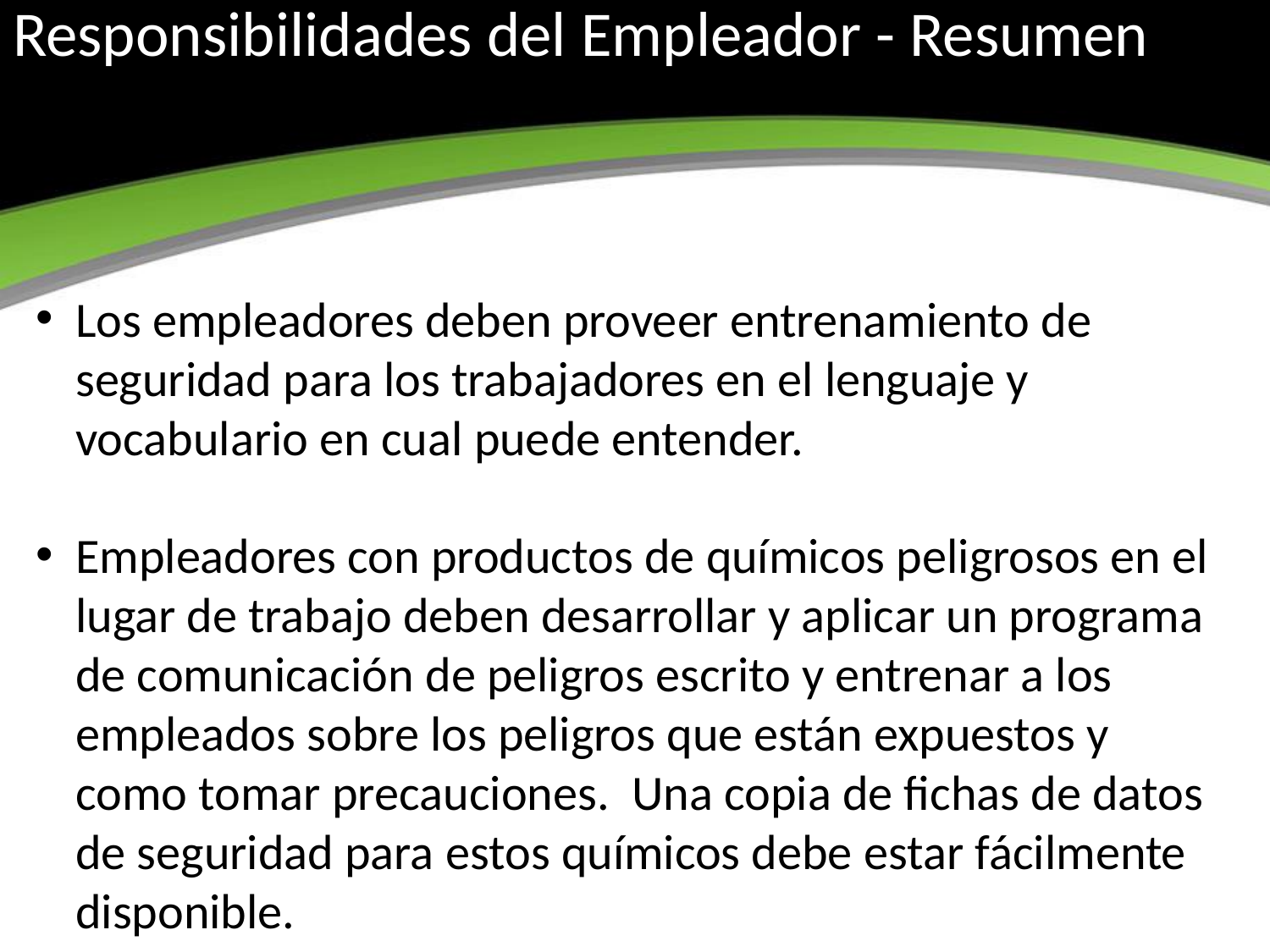

# Responsibilidades del Empleador - Resumen
Los empleadores deben proveer entrenamiento de seguridad para los trabajadores en el lenguaje y vocabulario en cual puede entender.

Empleadores con productos de químicos peligrosos en el lugar de trabajo deben desarrollar y aplicar un programa de comunicación de peligros escrito y entrenar a los empleados sobre los peligros que están expuestos y como tomar precauciones.  Una copia de fichas de datos de seguridad para estos químicos debe estar fácilmente disponible.